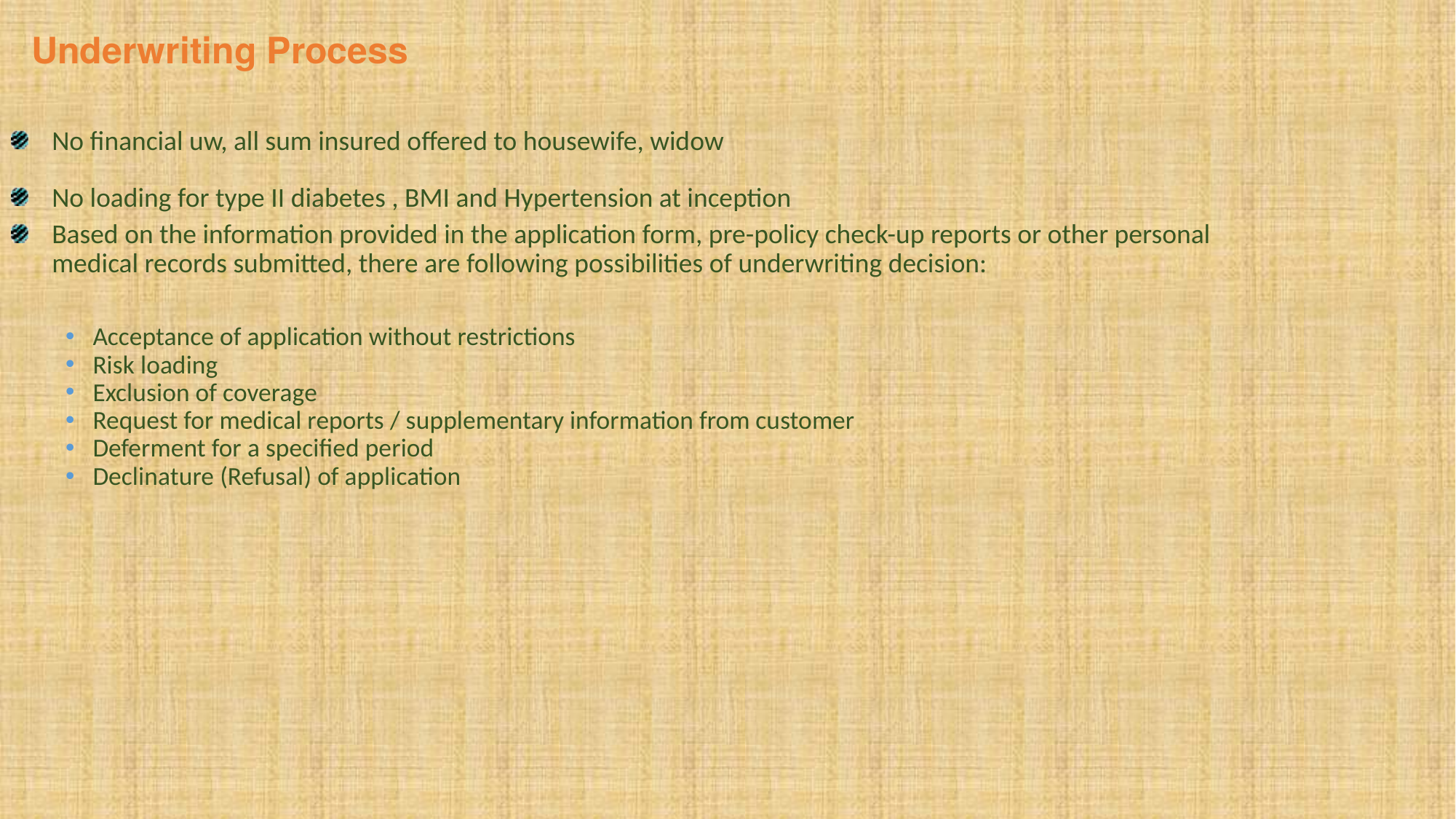

# Underwriting Process
No financial uw, all sum insured offered to housewife, widow
No loading for type II diabetes , BMI and Hypertension at inception
Based on the information provided in the application form, pre-policy check-up reports or other personal medical records submitted, there are following possibilities of underwriting decision:

Acceptance of application without restrictions
Risk loading
Exclusion of coverage
Request for medical reports / supplementary information from customer
Deferment for a specified period
Declinature (Refusal) of application